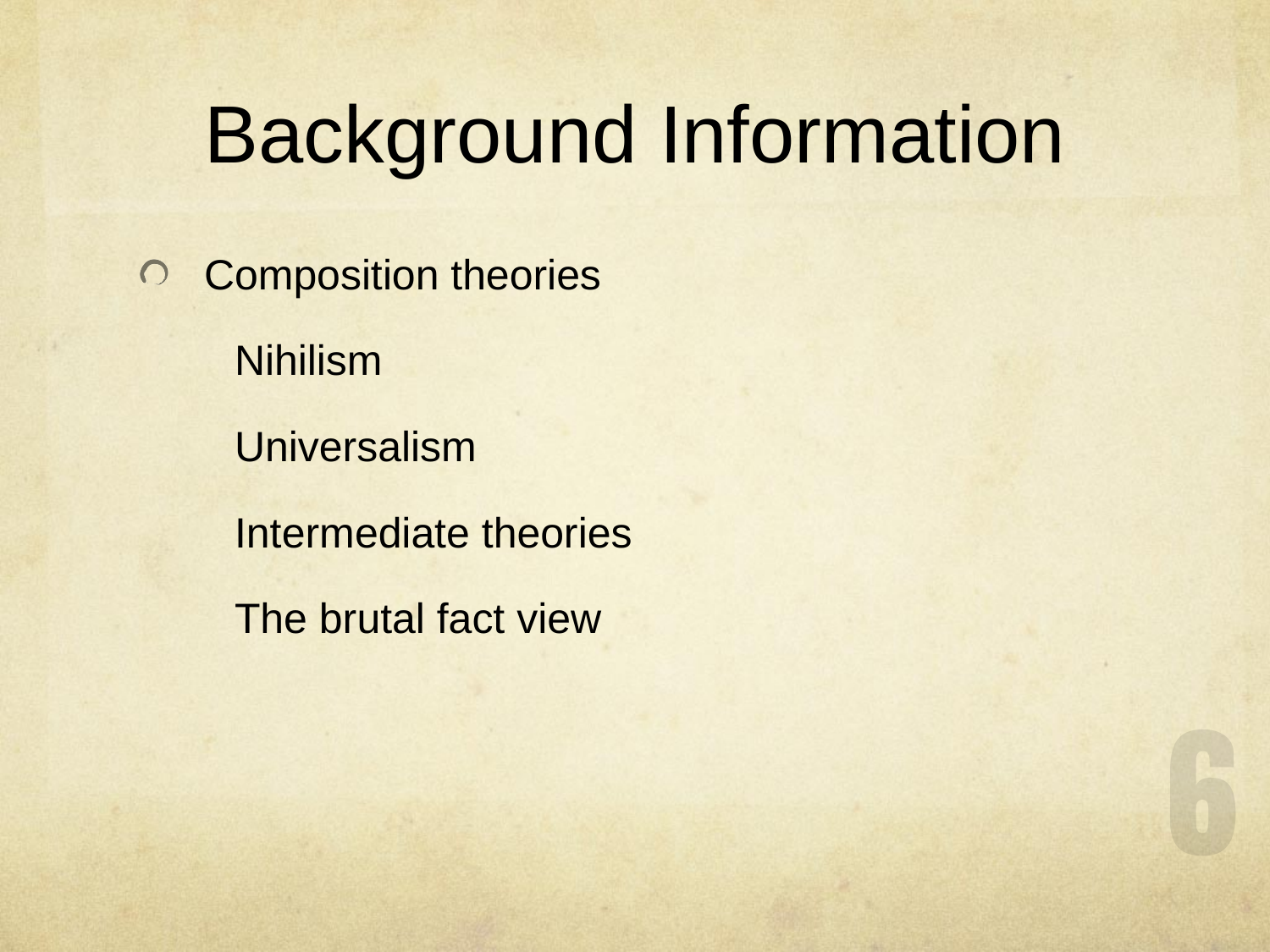

# Background Information
Composition theories
        Nihilism
        Universalism
        Intermediate theories
        The brutal fact view
6